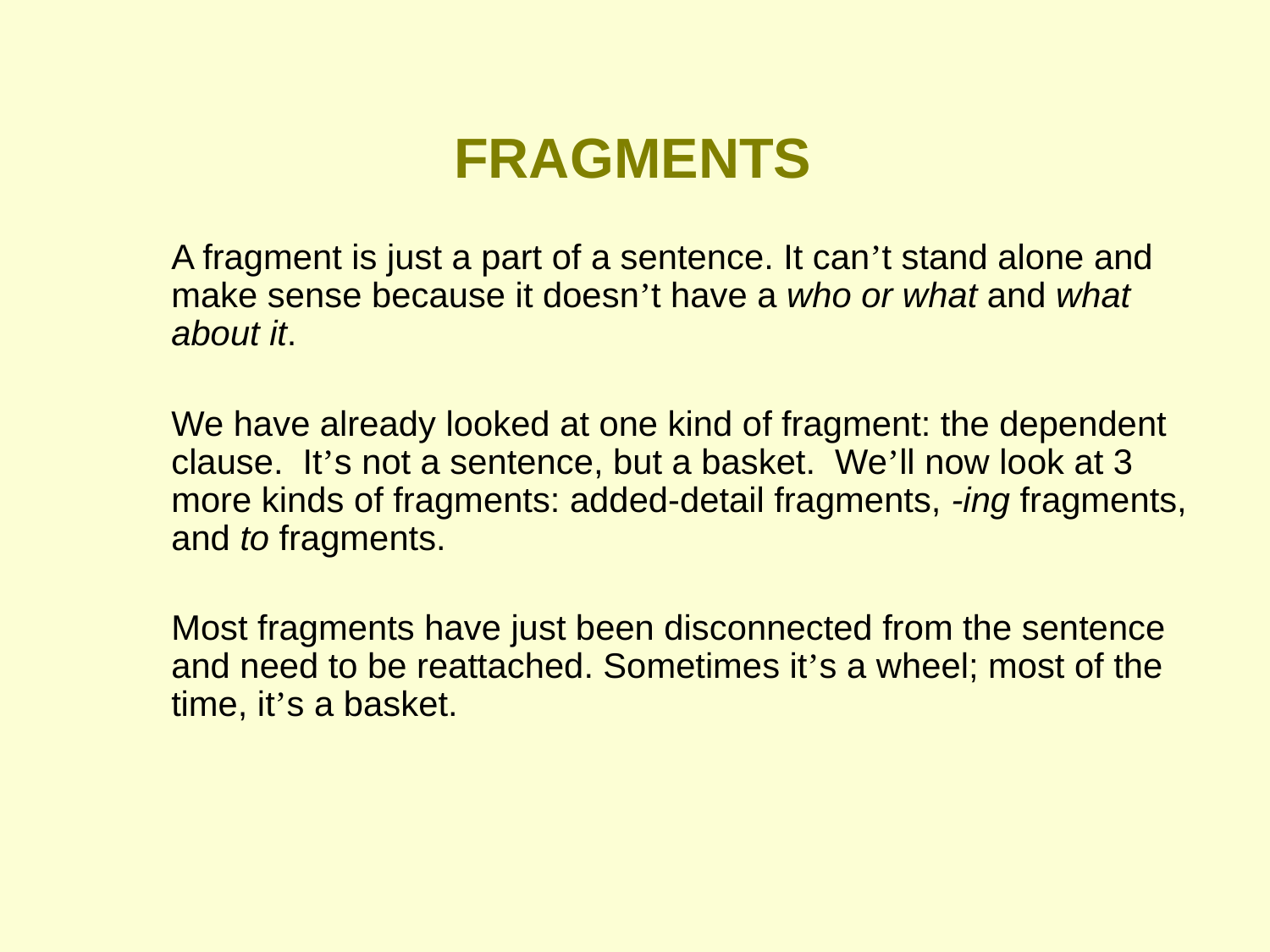

# FRAGMENTS
A fragment is just a part of a sentence. It can’t stand alone and make sense because it doesn’t have a who or what and what about it.

We have already looked at one kind of fragment: the dependent clause.  It’s not a sentence, but a basket.  We’ll now look at 3 more kinds of fragments: added-detail fragments, -ing fragments, and to fragments.

Most fragments have just been disconnected from the sentence and need to be reattached. Sometimes it’s a wheel; most of the time, it’s a basket.